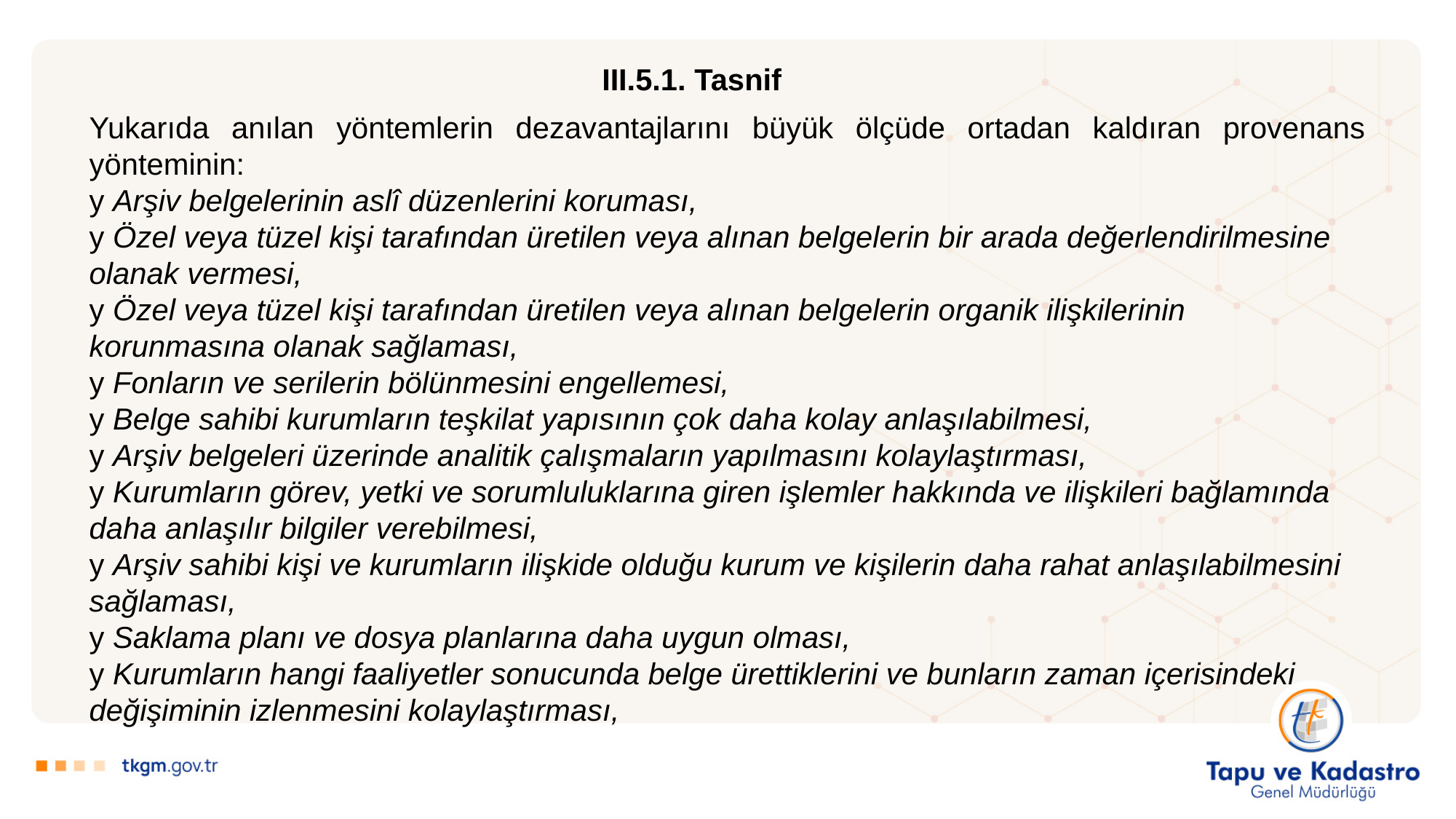

III.5.1. Tasnif
Yukarıda anılan yöntemlerin dezavantajlarını büyük ölçüde ortadan kaldıran provenans yönteminin:
y Arşiv belgelerinin aslî düzenlerini koruması,
y Özel veya tüzel kişi tarafından üretilen veya alınan belgelerin bir arada değerlendirilmesine olanak vermesi,
y Özel veya tüzel kişi tarafından üretilen veya alınan belgelerin organik ilişkilerinin korunmasına olanak sağlaması,
y Fonların ve serilerin bölünmesini engellemesi,
y Belge sahibi kurumların teşkilat yapısının çok daha kolay anlaşılabilmesi,
y Arşiv belgeleri üzerinde analitik çalışmaların yapılmasını kolaylaştırması,
y Kurumların görev, yetki ve sorumluluklarına giren işlemler hakkında ve ilişkileri bağlamında daha anlaşılır bilgiler verebilmesi,
y Arşiv sahibi kişi ve kurumların ilişkide olduğu kurum ve kişilerin daha rahat anlaşılabilmesini sağlaması,
y Saklama planı ve dosya planlarına daha uygun olması,
y Kurumların hangi faaliyetler sonucunda belge ürettiklerini ve bunların zaman içerisindeki değişiminin izlenmesini kolaylaştırması,